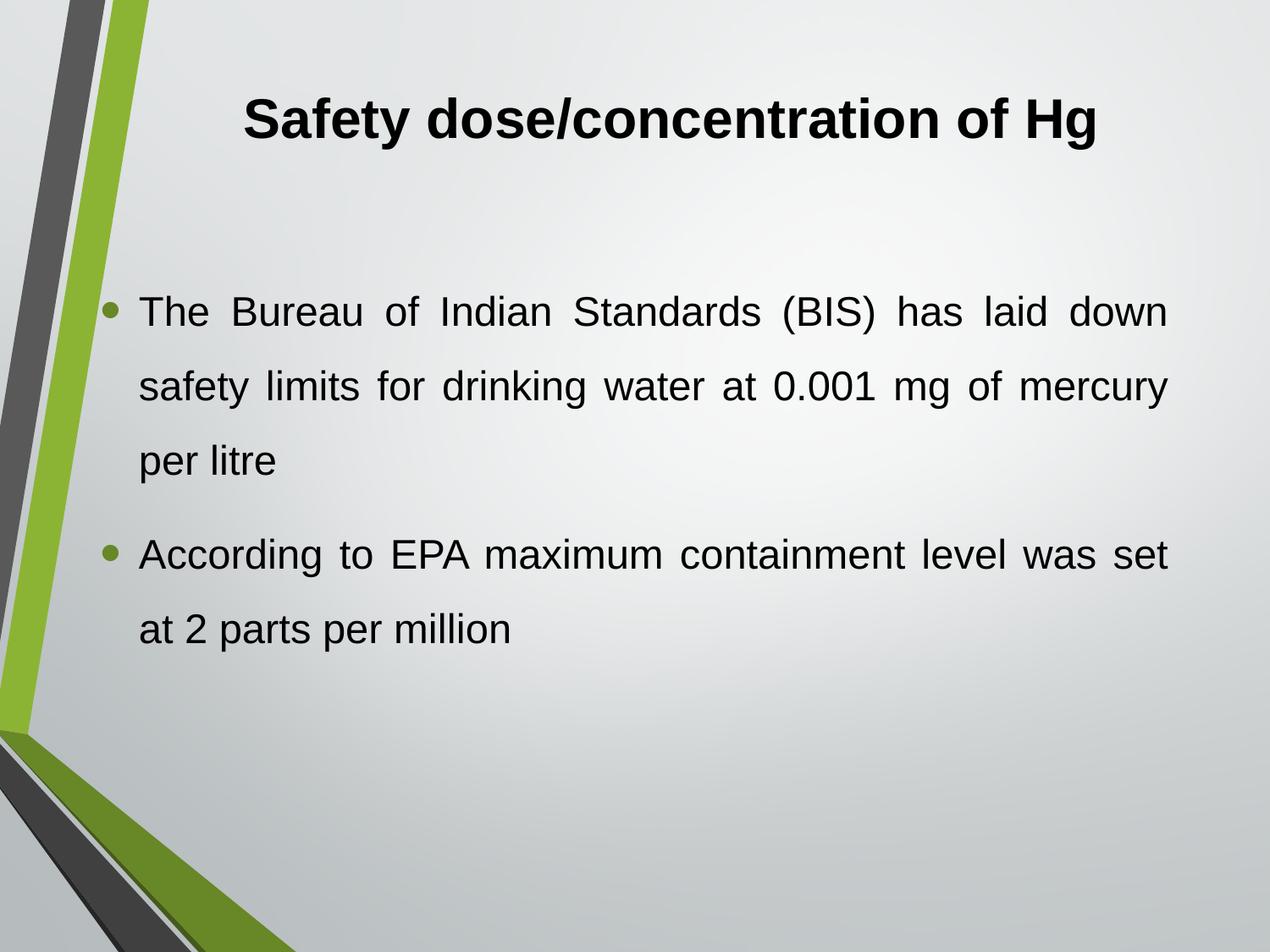

# Safety dose/concentration of Hg
The Bureau of Indian Standards (BIS) has laid down safety limits for drinking water at 0.001 mg of mercury per litre
According to EPA maximum containment level was set at 2 parts per million